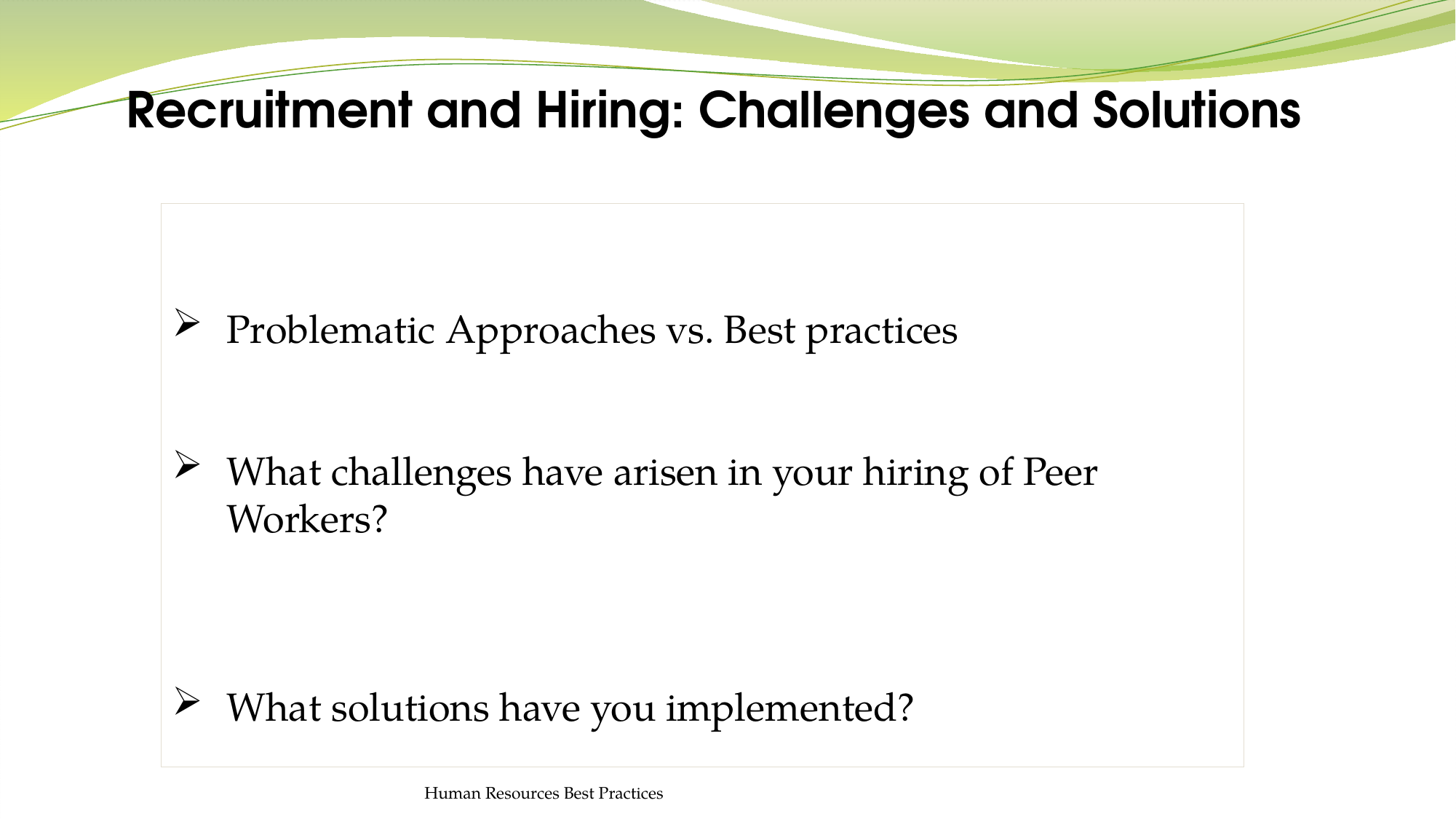

Recruitment and Hiring: Challenges and Solutions

Problematic Approaches vs. Best practices

What challenges have arisen in your hiring of Peer Workers?

What solutions have you implemented?

Human Resources Best Practices